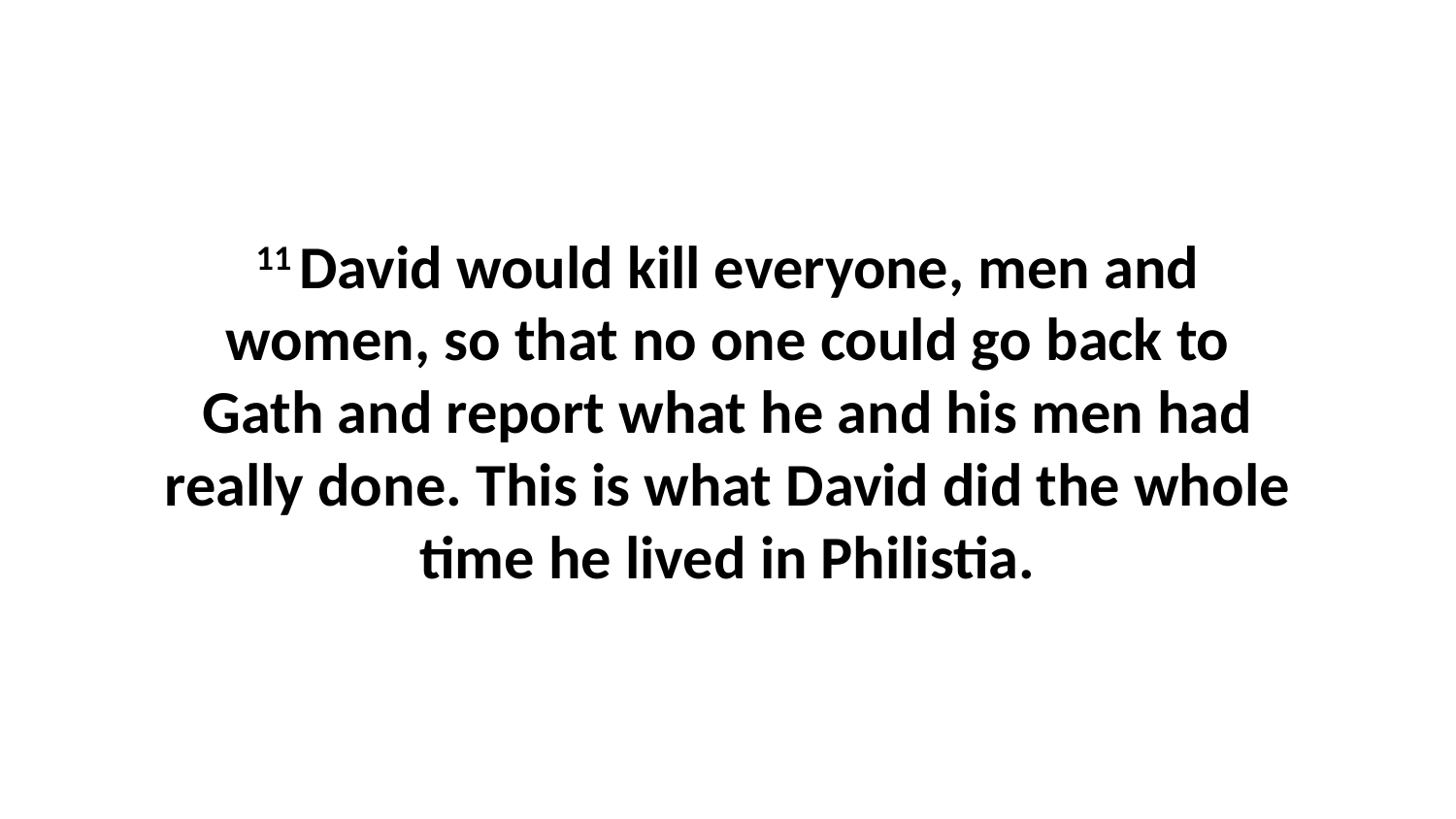

11 David would kill everyone, men and women, so that no one could go back to Gath and report what he and his men had really done. This is what David did the whole time he lived in Philistia.